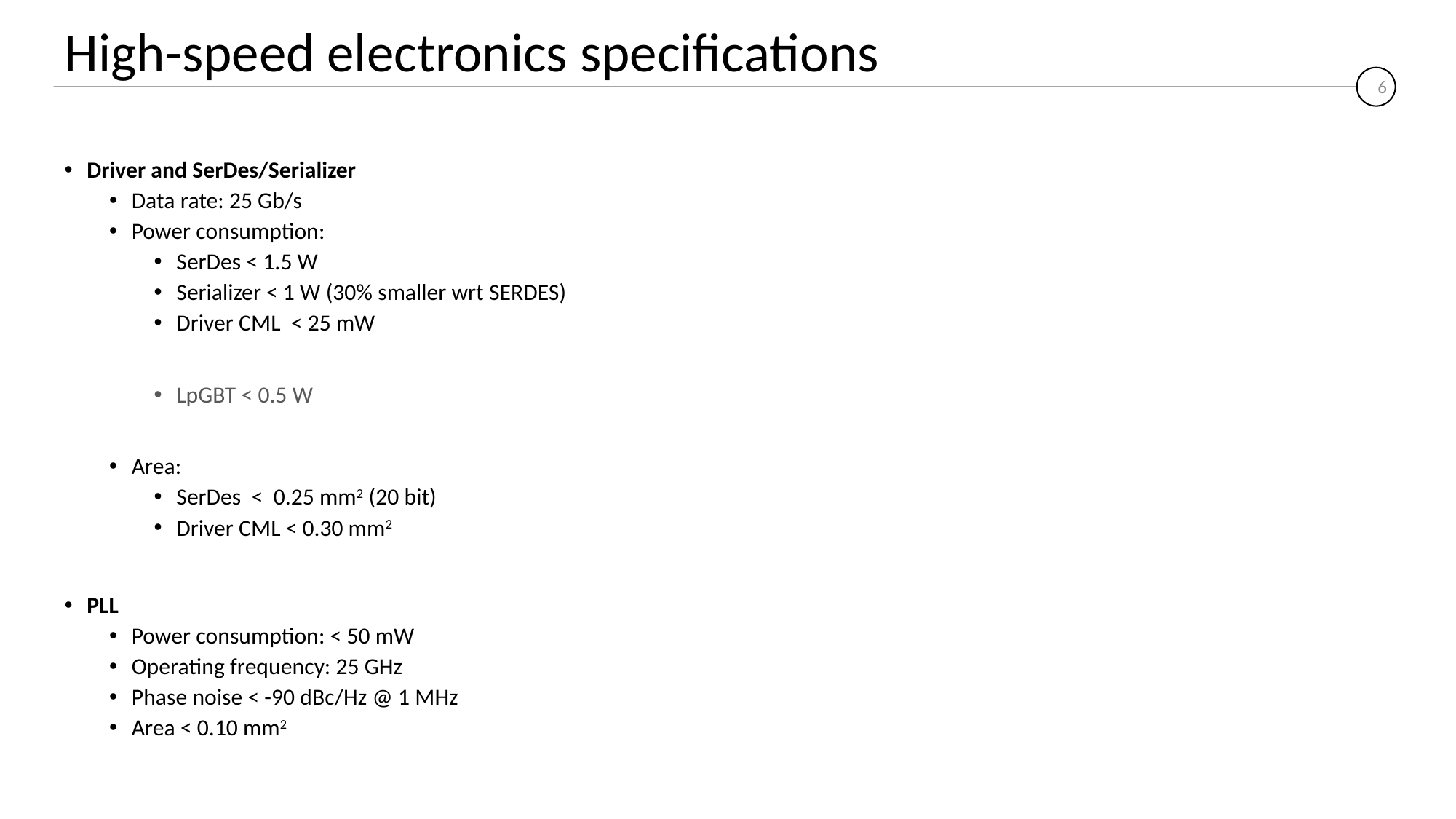

# High-speed electronics specifications
6
Driver and SerDes/Serializer
Data rate: 25 Gb/s
Power consumption:
SerDes < 1.5 W
Serializer < 1 W (30% smaller wrt SERDES)
Driver CML  < 25 mW

LpGBT < 0.5 W

Area:
SerDes  <  0.25 mm2 (20 bit)
Driver CML < 0.30 mm2

PLL
Power consumption: < 50 mW
Operating frequency: 25 GHz
Phase noise < -90 dBc/Hz @ 1 MHz
Area < 0.10 mm2